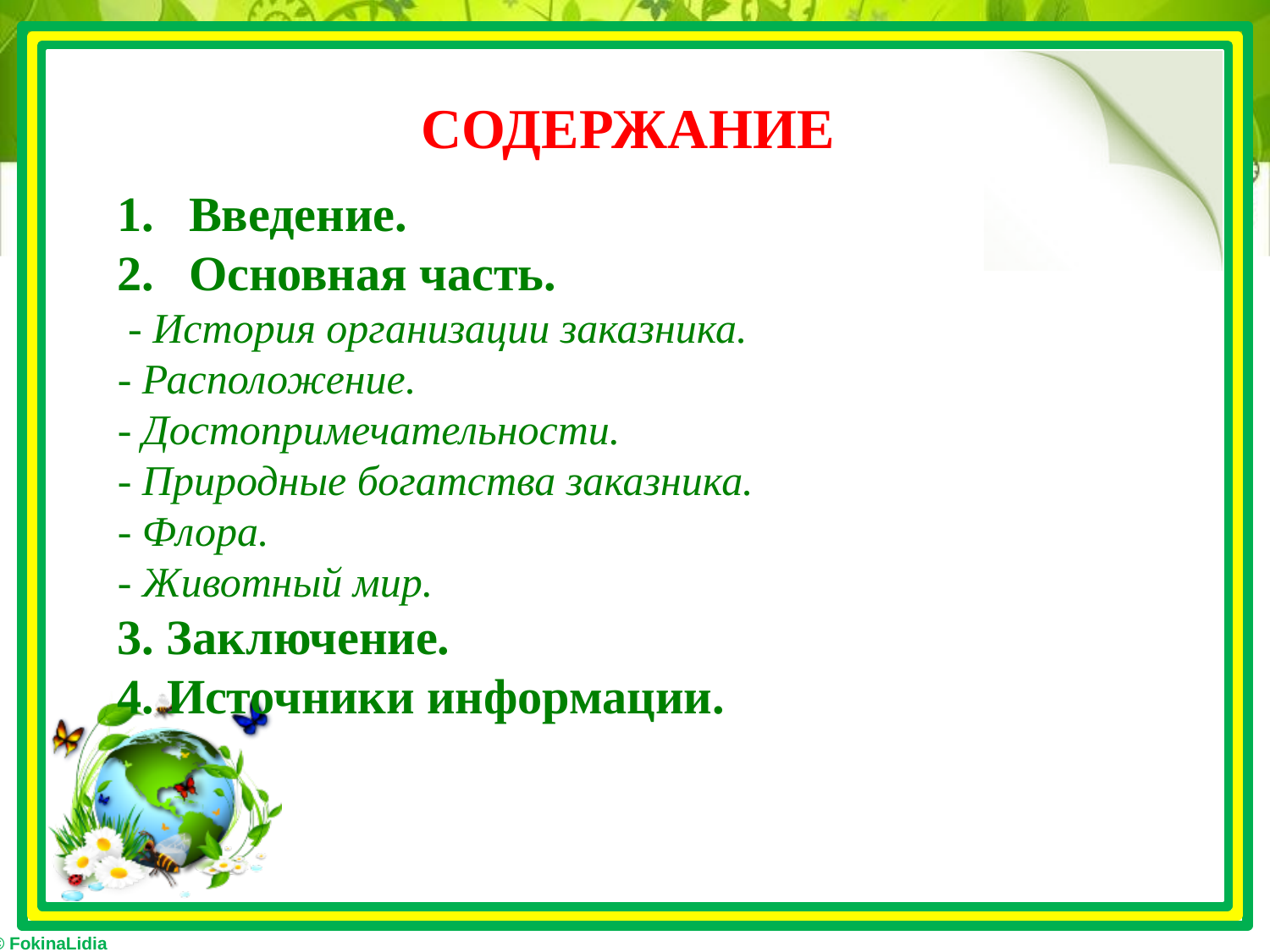

# Содержание
Введение.
Основная часть.
 - История организации заказника.
- Расположение.
- Достопримечательности.
- Природные богатства заказника.
- Флора.
- Животный мир.
3. Заключение.
4. Источники информации.